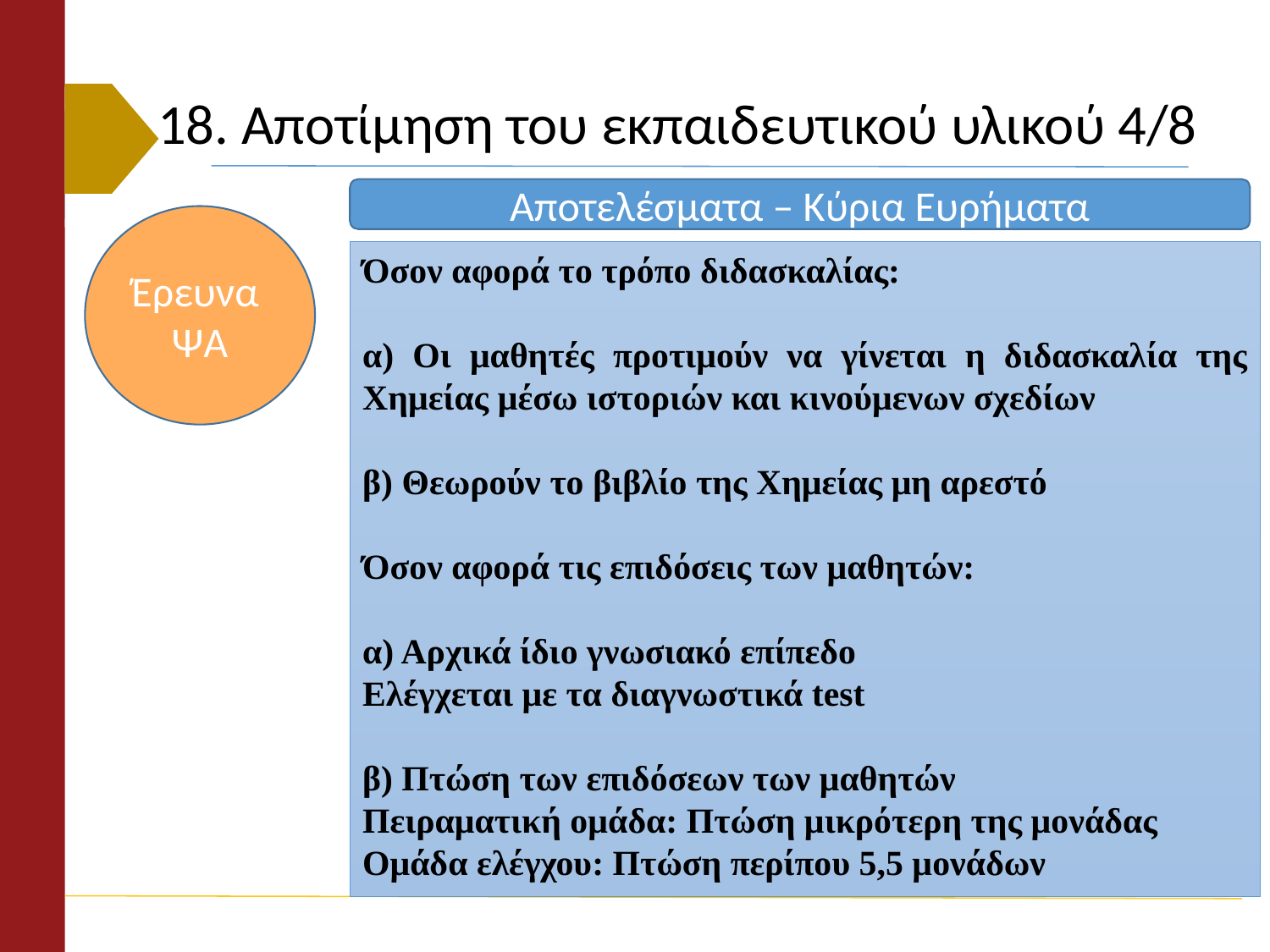

# 18. Αποτίμηση του εκπαιδευτικού υλικού 4/8
Αποτελέσματα – Κύρια Ευρήματα
Έρευνα
ΨΑ
Όσον αφορά το τρόπο διδασκαλίας:

α) Οι μαθητές προτιμούν να γίνεται η διδασκαλία της Χημείας μέσω ιστοριών και κινούμενων σχεδίων

β) Θεωρούν το βιβλίο της Χημείας μη αρεστό

Όσον αφορά τις επιδόσεις των μαθητών:

α) Αρχικά ίδιο γνωσιακό επίπεδο
Ελέγχεται με τα διαγνωστικά test

β) Πτώση των επιδόσεων των μαθητών
Πειραματική ομάδα: Πτώση μικρότερη της μονάδας
Ομάδα ελέγχου: Πτώση περίπου 5,5 μονάδων